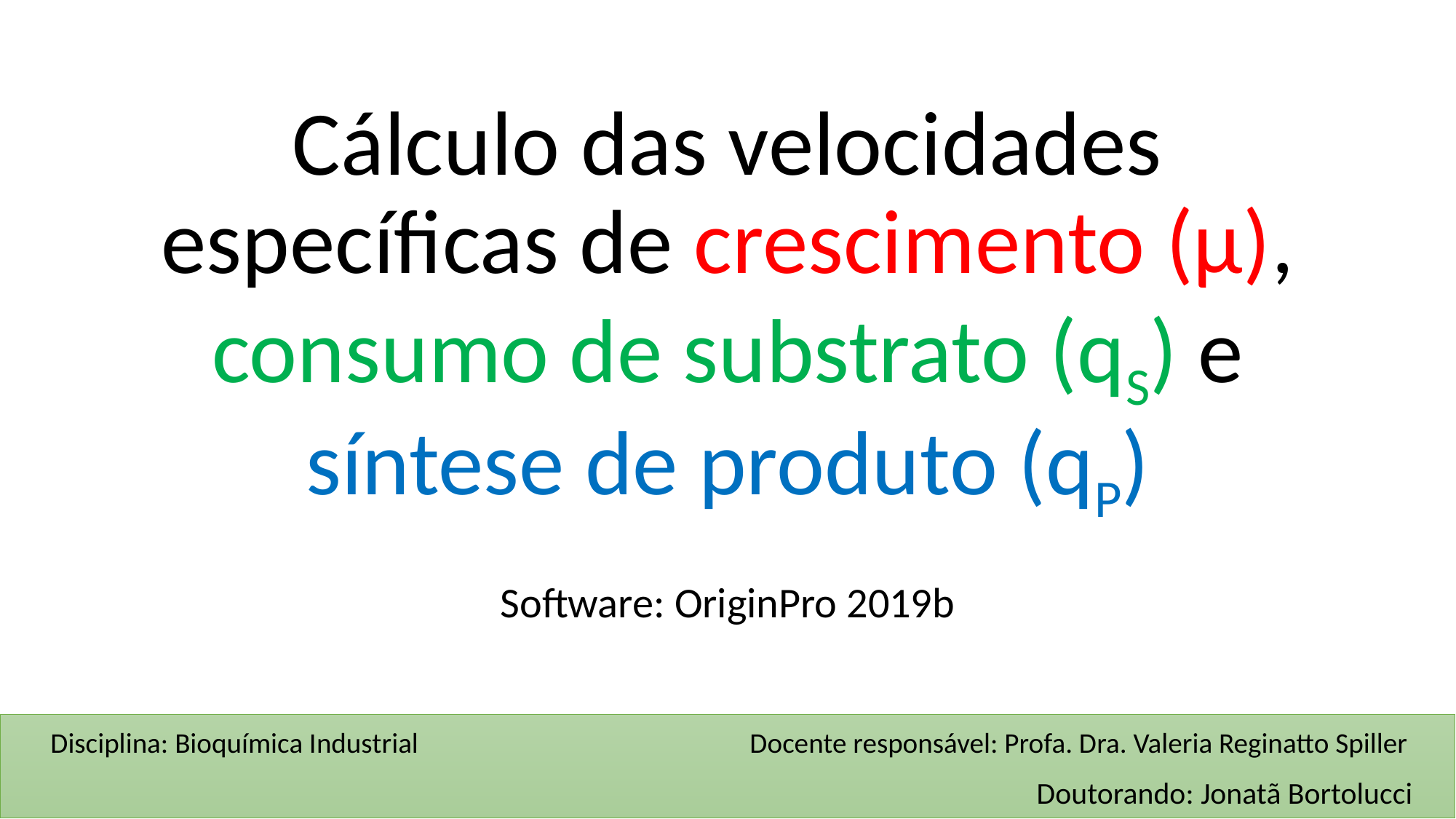

# Cálculo das velocidades específicas de crescimento (µ), consumo de substrato (qS) e síntese de produto (qP)
Software: OriginPro 2019b

Disciplina: Bioquímica Industrial
Docente responsável: Profa. Dra. Valeria Reginatto Spiller
Doutorando: Jonatã Bortolucci